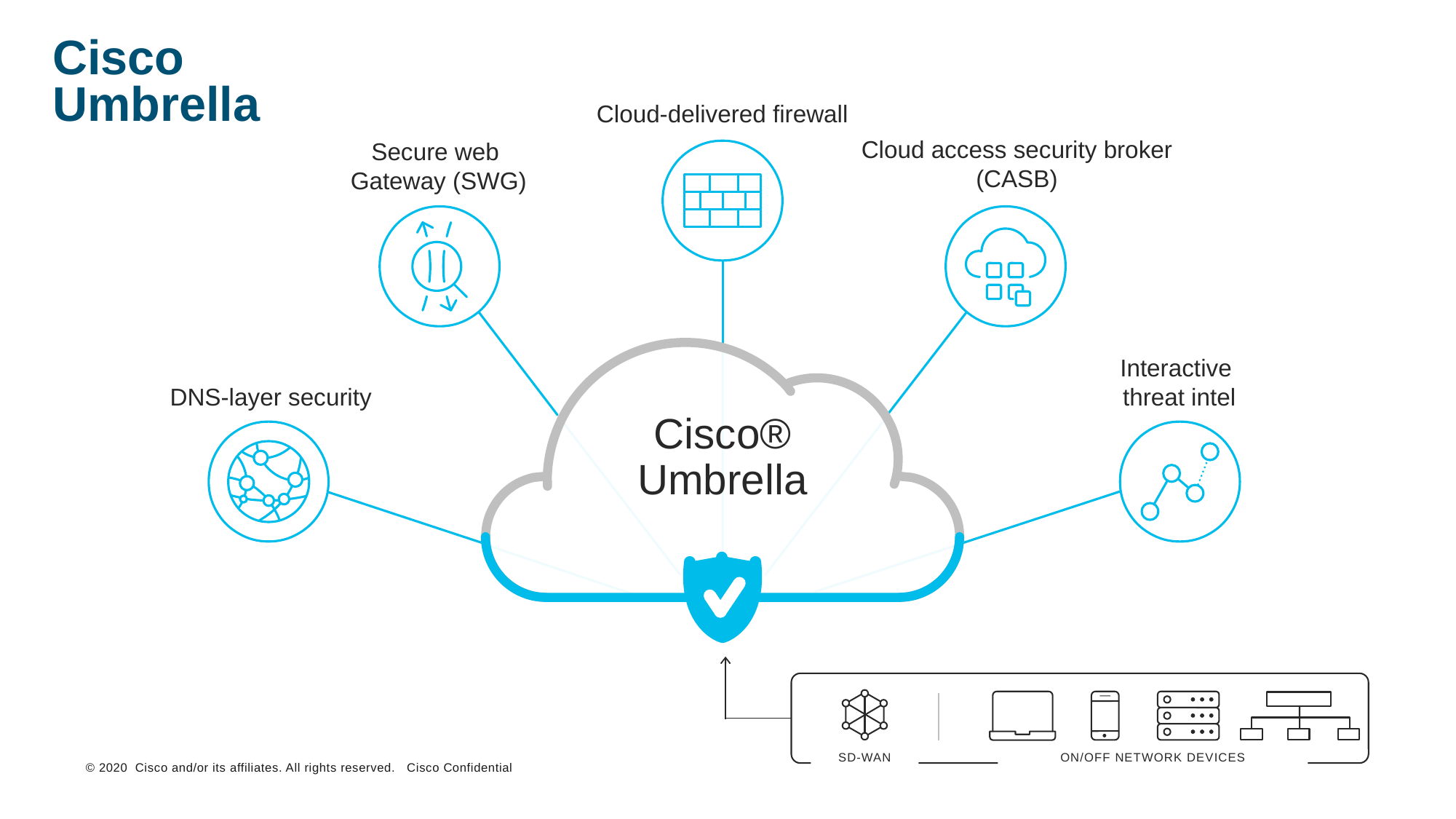

# Cisco Umbrella
Cloud-delivered firewall

Cloud access security broker (CASB)
Secure web
Gateway (SWG)

Interactive
threat intel
DNS-layer security
Cisco®
Umbrella

SD-WAN
ON/OFF NETWORK DEVICES
© 2020  Cisco and/or its affiliates. All rights reserved.   Cisco Confidential